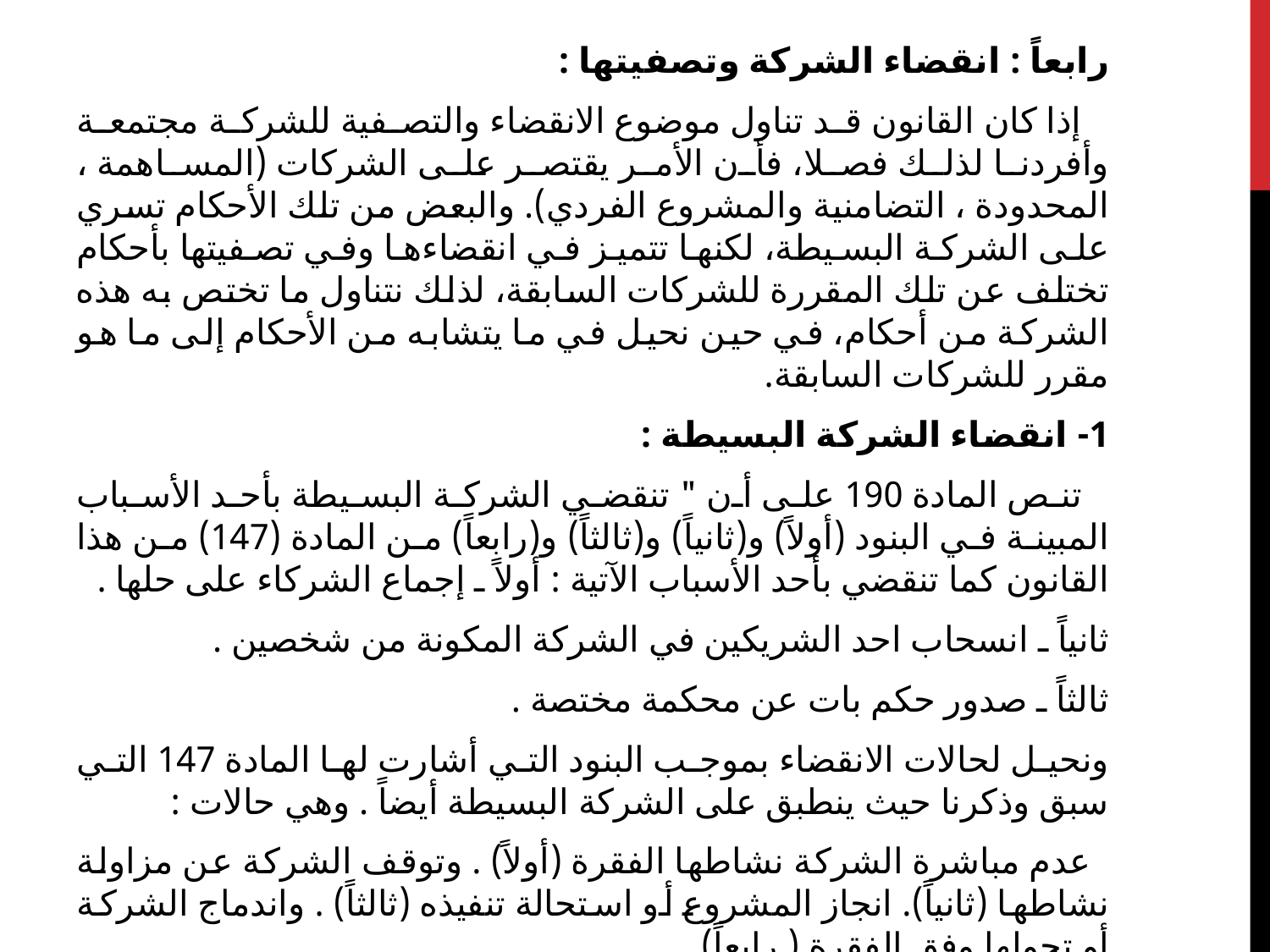

رابعاً : انقضاء الشركة وتصفيتها :
   إذا كان القانون قد تناول موضوع الانقضاء والتصفية للشركة مجتمعة وأفردنا لذلك فصلا، فأن الأمر يقتصر على الشركات (المساهمة ، المحدودة ، التضامنية والمشروع الفردي). والبعض من تلك الأحكام تسري على الشركة البسيطة، لكنها تتميز في انقضاءها وفي تصفيتها بأحكام تختلف عن تلك المقررة للشركات السابقة، لذلك نتناول ما تختص به هذه الشركة من أحكام، في حين نحيل في ما يتشابه من الأحكام إلى ما هو مقرر للشركات السابقة.
1- انقضاء الشركة البسيطة :
   تنص المادة 190 على أن " تنقضي الشركة البسيطة بأحد الأسباب المبينة في البنود (أولاً) و(ثانياً) و(ثالثاً) و(رابعاً) من المادة (147) من هذا القانون كما تنقضي بأحد الأسباب الآتية : أولاً ـ إجماع الشركاء على حلها .
ثانياً ـ انسحاب احد الشريكين في الشركة المكونة من شخصين .
ثالثاً ـ صدور حكم بات عن محكمة مختصة .
ونحيل لحالات الانقضاء بموجب البنود التي أشارت لها المادة 147 التي سبق وذكرنا حيث ينطبق على الشركة البسيطة أيضاً . وهي حالات :
  عدم مباشرة الشركة نشاطها الفقرة (أولاً) . وتوقف الشركة عن مزاولة نشاطها (ثانياً). انجاز المشروع أو استحالة تنفيذه (ثالثاً) . واندماج الشركة أو تحولها وفق الفقرة ( رابعاً).